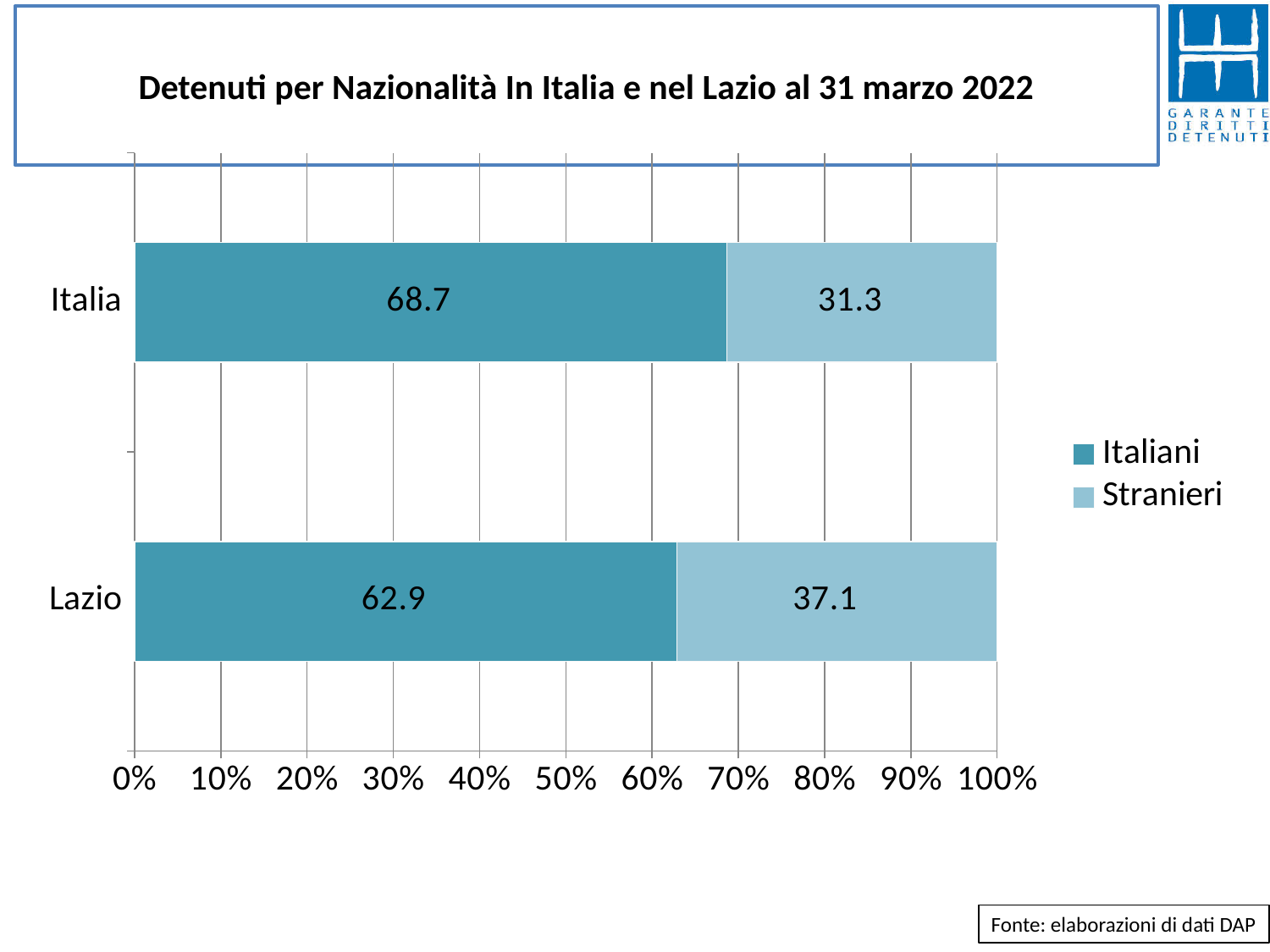

# Detenuti per Nazionalità In Italia e nel Lazio al 31 marzo 2022

### Chart

| Category | Italiani | Stranieri |
|---|---|---|
| Lazio | 62.86277319957004 | 37.13722680042995 |
| Italia | 68.67915545056675 | 31.32084454943324 |
Fonte: elaborazioni di dati DAP